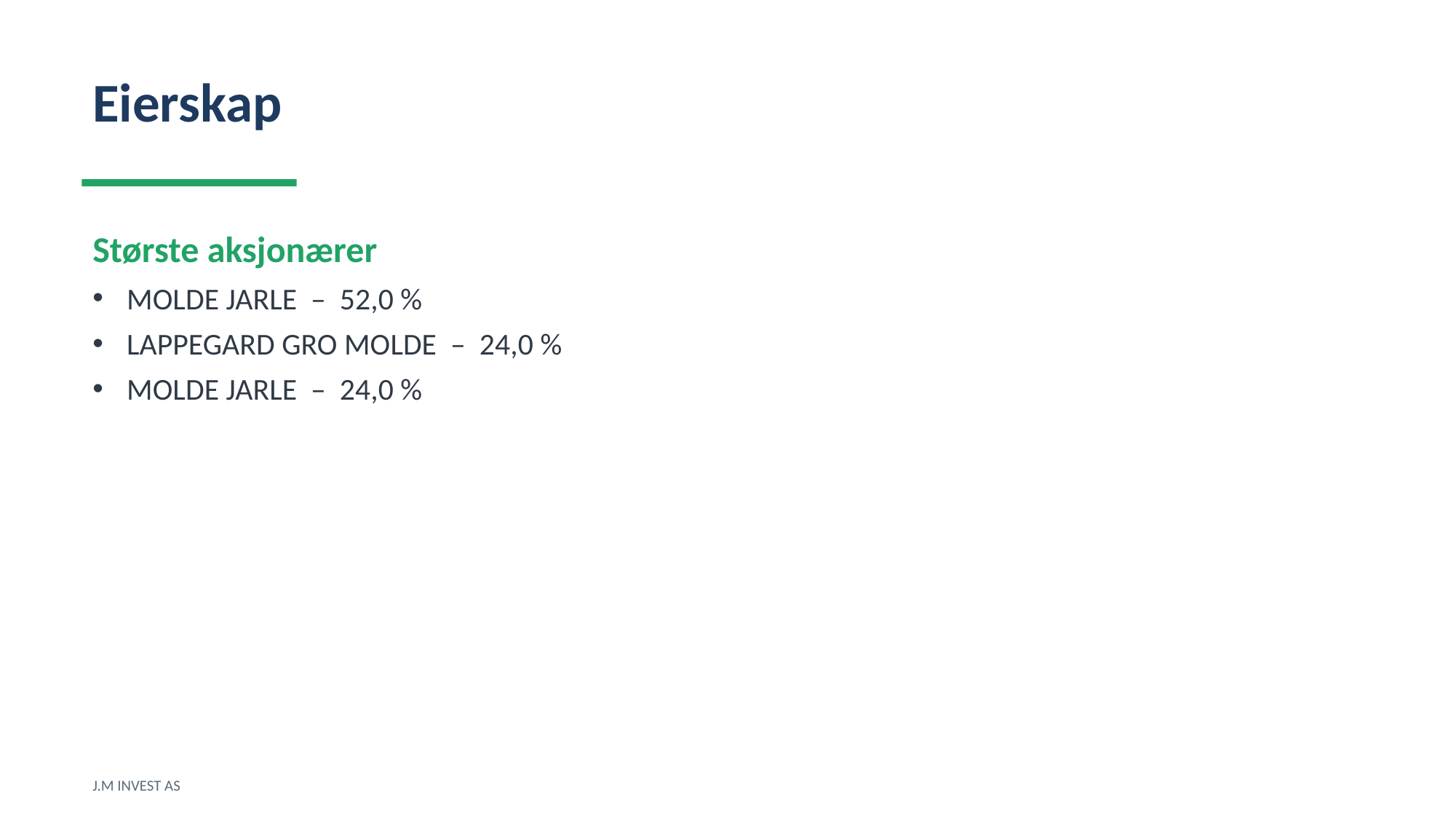

Eierskap

Største aksjonærer
MOLDE JARLE  –  52,0 %
LAPPEGARD GRO MOLDE  –  24,0 %
MOLDE JARLE  –  24,0 %
J.M INVEST AS